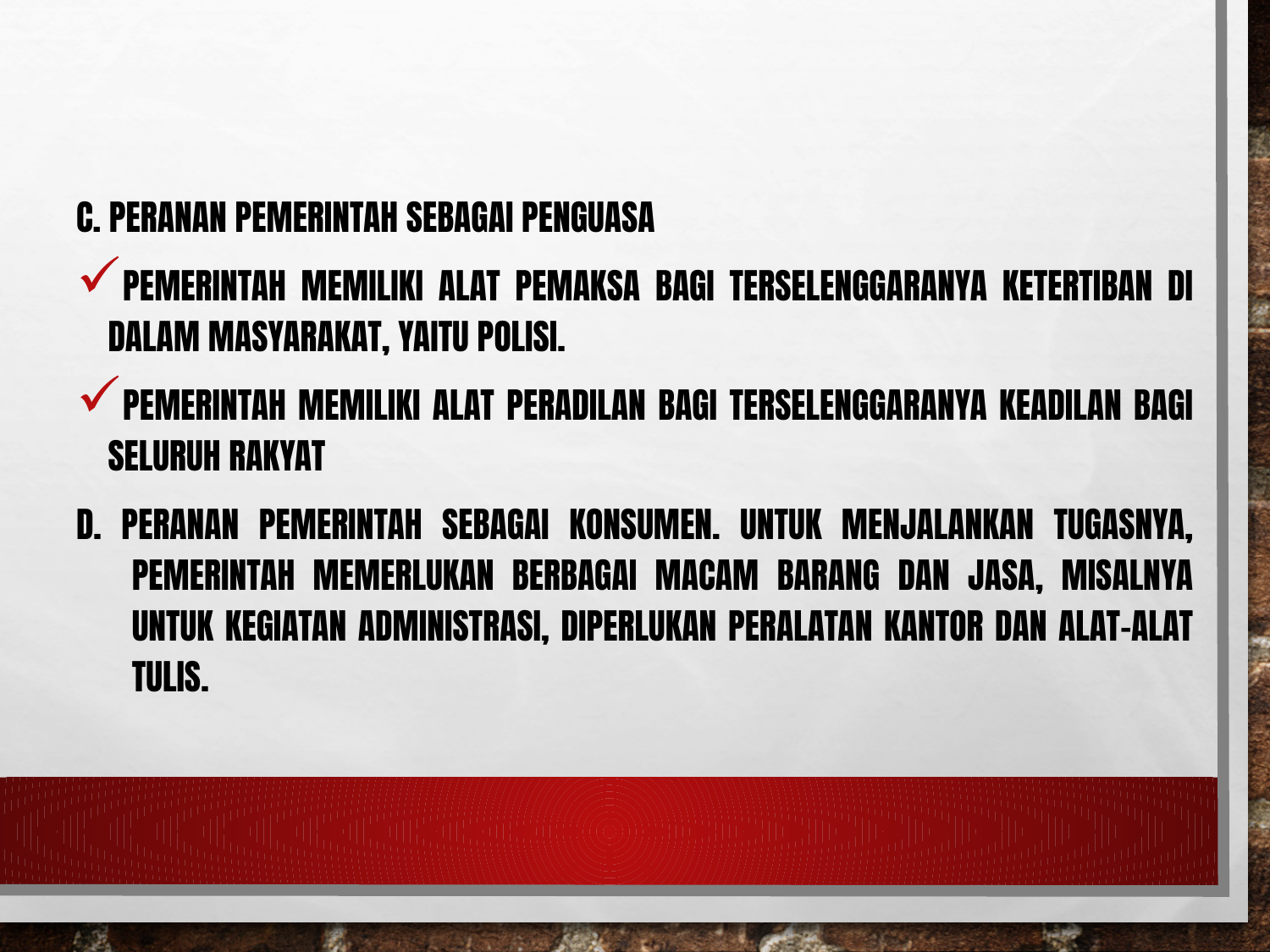

c. Peranan Pemerintah sebagai Penguasa
Pemerintah memiliki alat pemaksa bagi terselenggaranya ketertiban di dalam masyarakat, yaitu polisi.
Pemerintah memiliki alat peradilan bagi terselenggaranya keadilan bagi seluruh rakyat
d. Peranan Pemerintah sebagai Konsumen. Untuk menjalankan tugasnya, pemerintah memerlukan berbagai macam barang dan jasa, misalnya untuk kegiatan administrasi, diperlukan peralatan kantor dan alat-alat tulis.